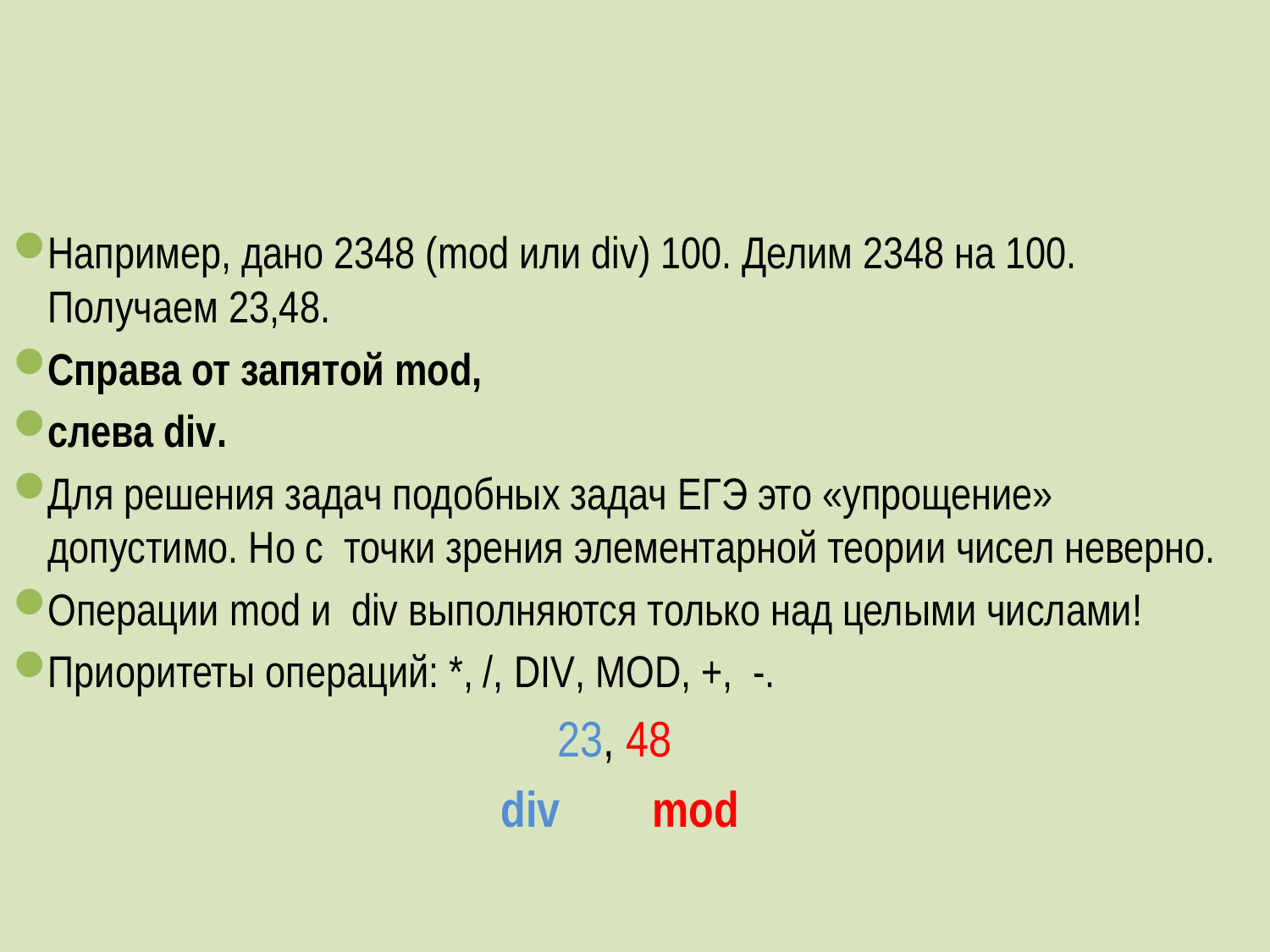

Например, дано 2348 (mod или div) 100. Делим 2348 на 100. Получаем 23,48.
Справа от запятой mod,
слева div.
Для решения задач подобных задач ЕГЭ это «упрощение» допустимо. Но с  точки зрения элементарной теории чисел неверно.
Операции mod и  div выполняются только над целыми числами!
Приоритеты операций: *, /, DIV, MOD, +,  -.
23, 48
 div        mod